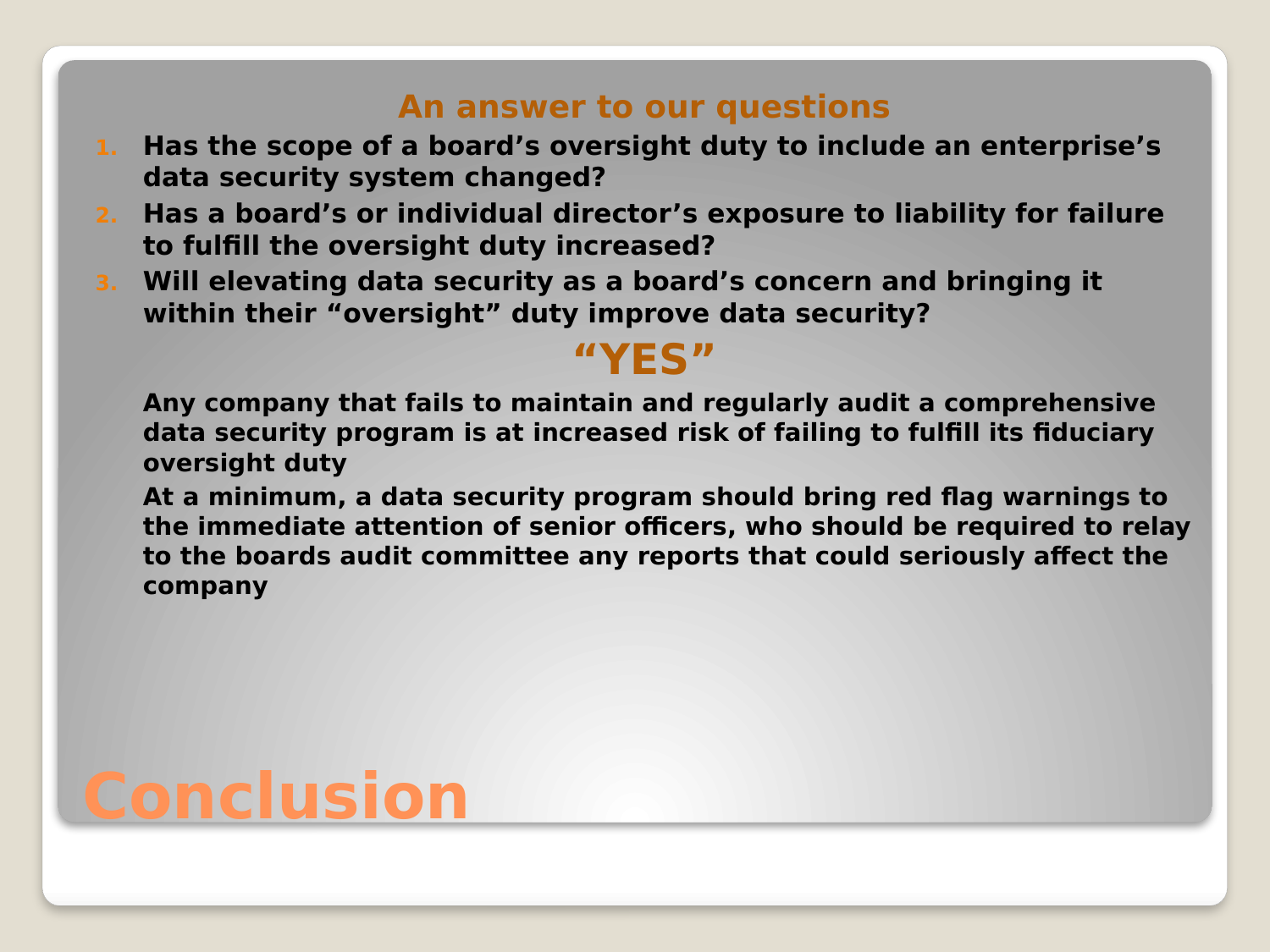

An answer to our questions
Has the scope of a board’s oversight duty to include an enterprise’s data security system changed?
Has a board’s or individual director’s exposure to liability for failure to fulfill the oversight duty increased?
Will elevating data security as a board’s concern and bringing it within their “oversight” duty improve data security?
“YES”
	Any company that fails to maintain and regularly audit a comprehensive data security program is at increased risk of failing to fulfill its fiduciary oversight duty
	At a minimum, a data security program should bring red flag warnings to the immediate attention of senior officers, who should be required to relay to the boards audit committee any reports that could seriously affect the company

# Conclusion